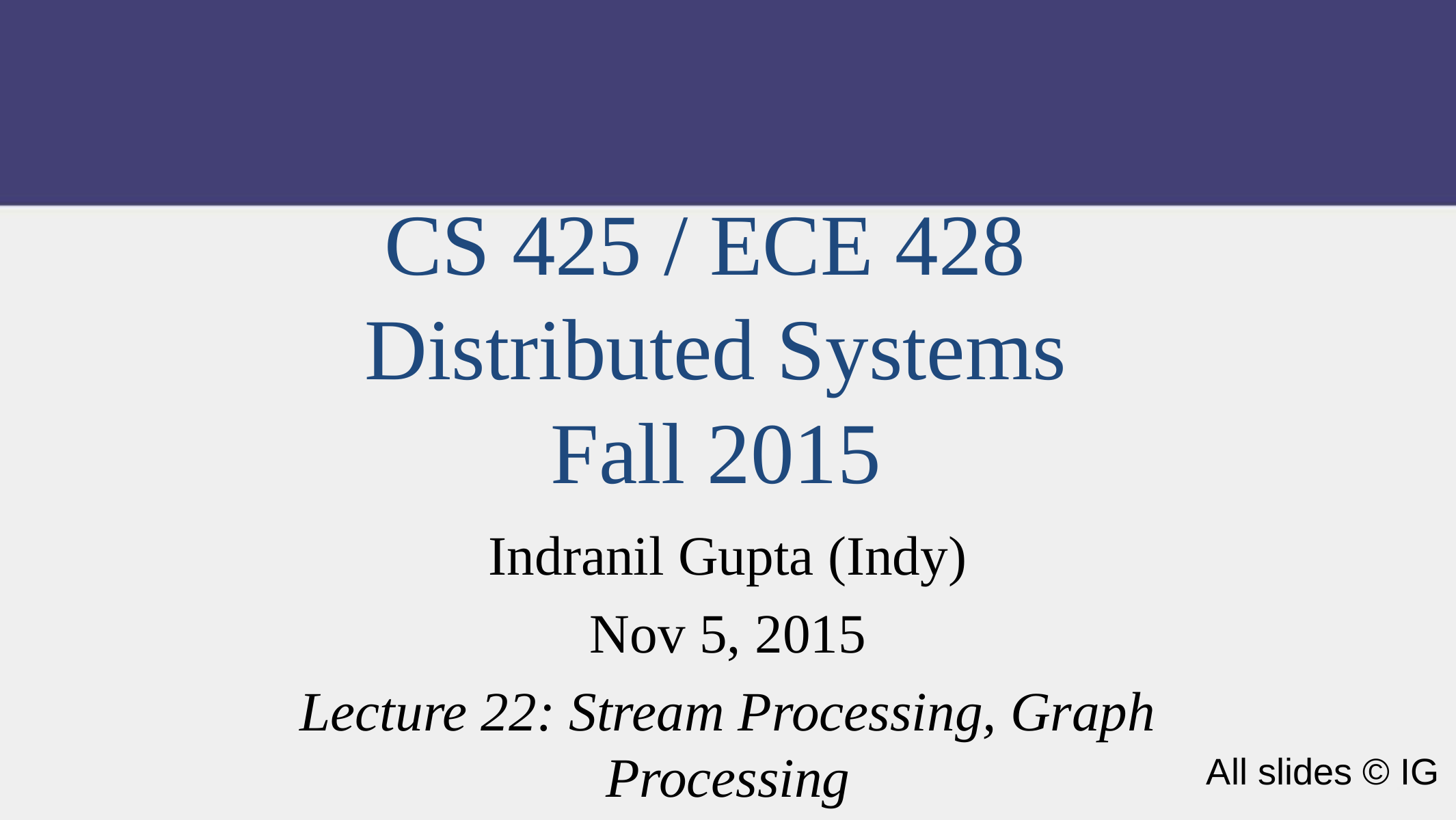

CS 425 / ECE 428
Distributed Systems
Fall 2015
Indranil Gupta (Indy)
Nov 5, 2015
Lecture 22: Stream Processing, Graph Processing
All slides © IG